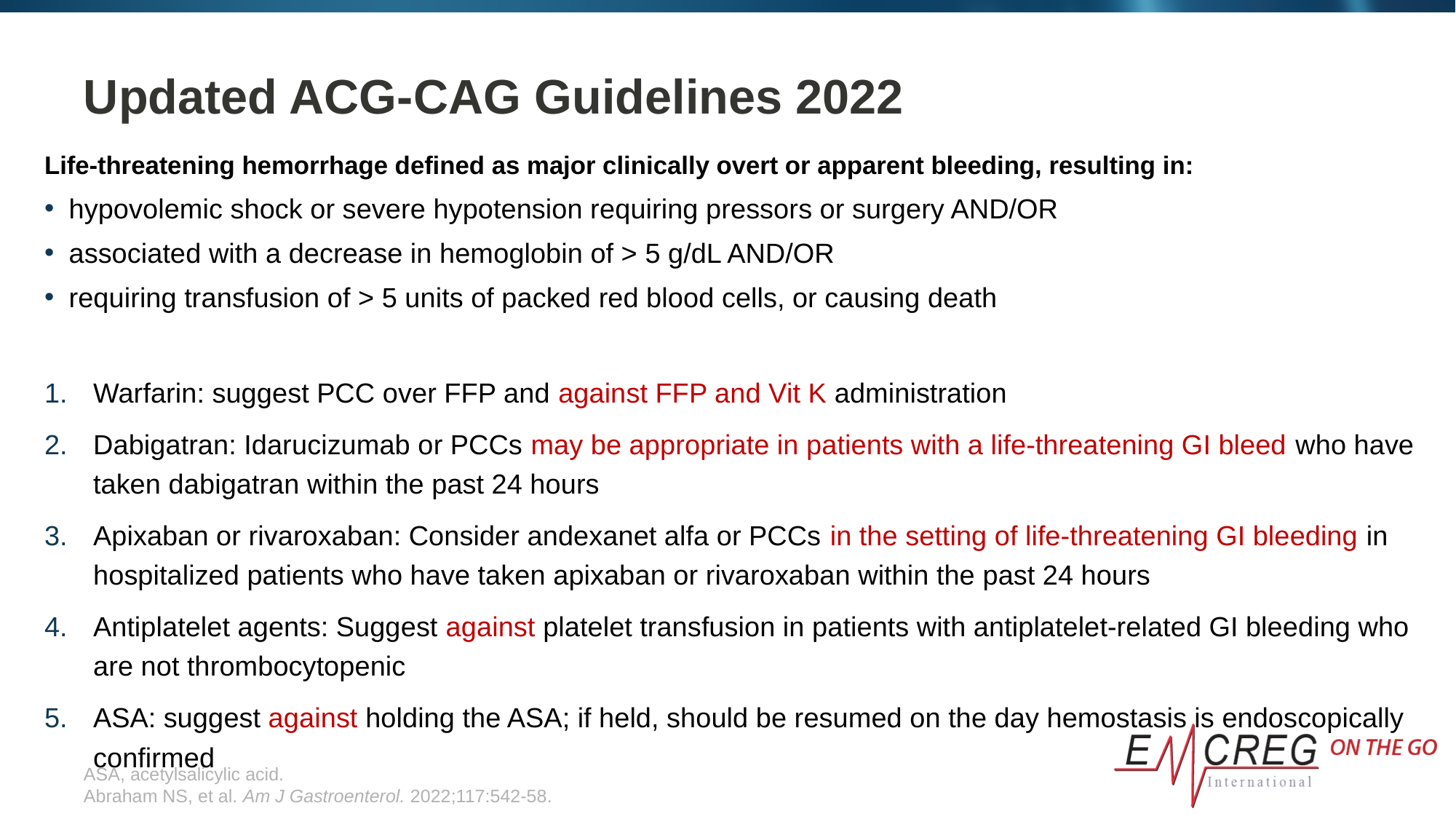

# Updated ACG-CAG Guidelines 2022
Life-threatening hemorrhage defined as major clinically overt or apparent bleeding, resulting in:
hypovolemic shock or severe hypotension requiring pressors or surgery AND/OR
associated with a decrease in hemoglobin of > 5 g/dL AND/OR
requiring transfusion of > 5 units of packed red blood cells, or causing death

Warfarin: suggest PCC over FFP and against FFP and Vit K administration
Dabigatran: Idarucizumab or PCCs may be appropriate in patients with a life-threatening GI bleed who have taken dabigatran within the past 24 hours
Apixaban or rivaroxaban: Consider andexanet alfa or PCCs in the setting of life-threatening GI bleeding in hospitalized patients who have taken apixaban or rivaroxaban within the past 24 hours
Antiplatelet agents: Suggest against platelet transfusion in patients with antiplatelet-related GI bleeding who are not thrombocytopenic
ASA: suggest against holding the ASA; if held, should be resumed on the day hemostasis is endoscopically confirmed

ASA, acetylsalicylic acid.
Abraham NS, et al. Am J Gastroenterol. 2022;117:542-58.